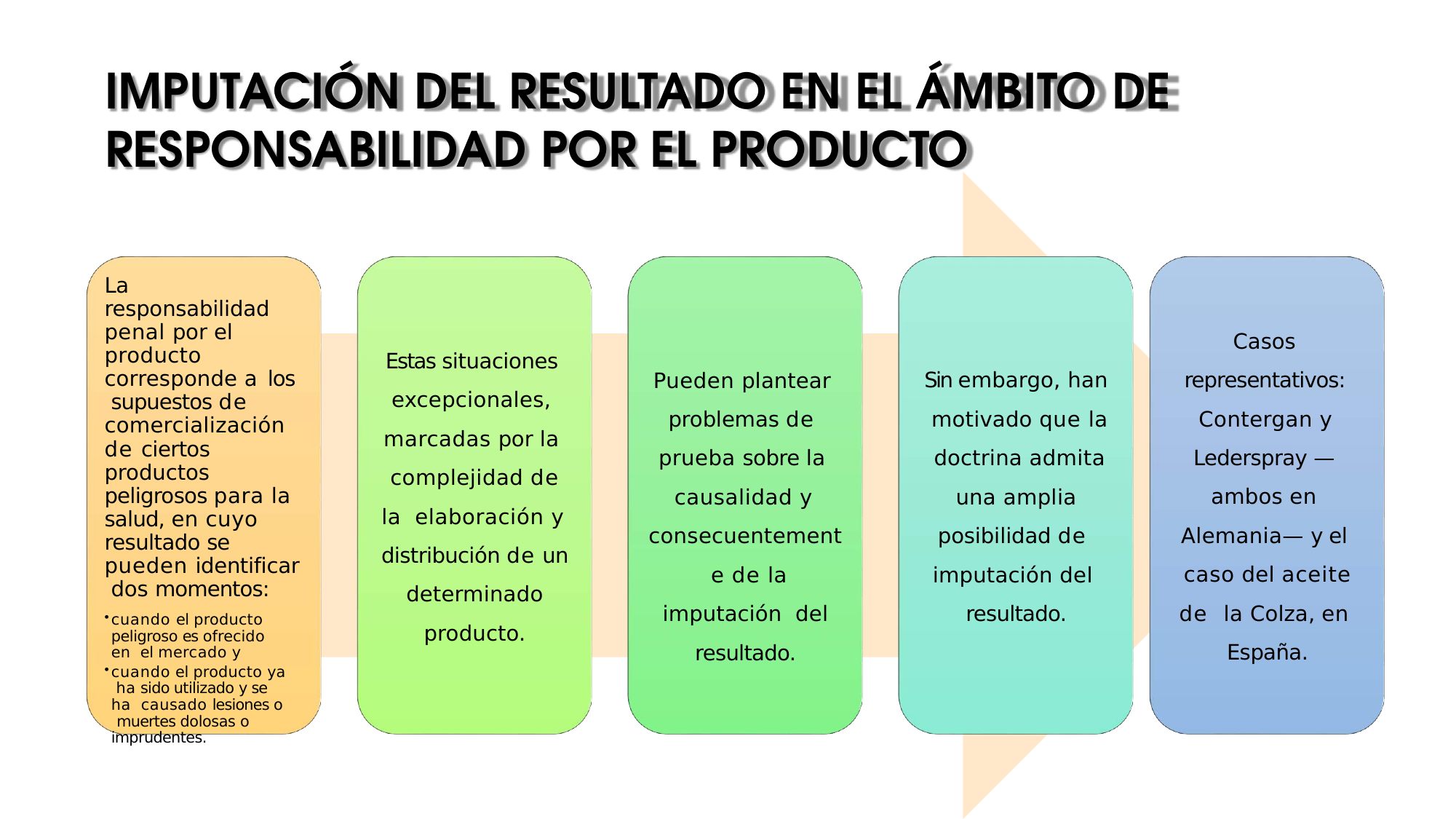

# IMPUTACIÓN DEL RESULTADO EN EL ÁMBITO DE  RESPONSABILIDAD POR EL PRODUCTO

La responsabilidad  penal por el  producto  corresponde a los  supuestos de  comercialización  de ciertos  productos  peligrosos para la  salud, en cuyo  resultado se  pueden identificar  dos momentos:
cuando el producto  peligroso es ofrecido en  el mercado y
cuando el producto ya  ha sido utilizado y se ha  causado lesiones o  muertes dolosas o  imprudentes.
Casos  representativos:  Contergan y  Lederspray —  ambos en  Alemania— y el  caso del aceite de  la Colza, en  España.
Estas situaciones  excepcionales,  marcadas por la  complejidad de la  elaboración y  distribución de un  determinado  producto.
Pueden plantear  problemas de  prueba sobre la  causalidad y  consecuentement  e de la imputación  del resultado.
Sin embargo, han  motivado que la  doctrina admita  una amplia  posibilidad de  imputación del  resultado.